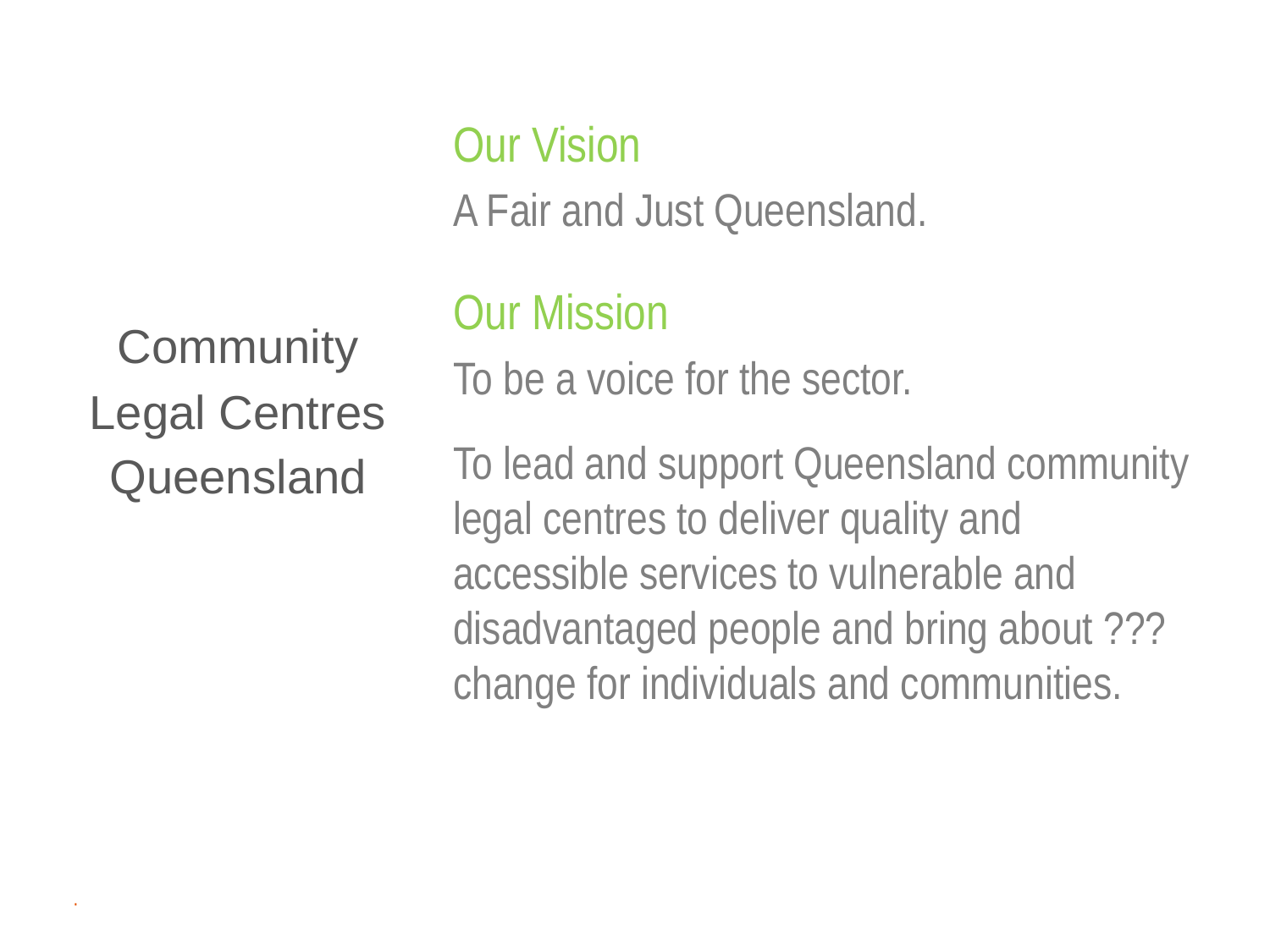

Our Vision
A Fair and Just Queensland.

Our Mission
To be a voice for the sector.
To lead and support Queensland community legal centres to deliver quality and accessible services to vulnerable and disadvantaged people and bring about ??? change for individuals and communities.
# Community Legal Centres Queensland
.